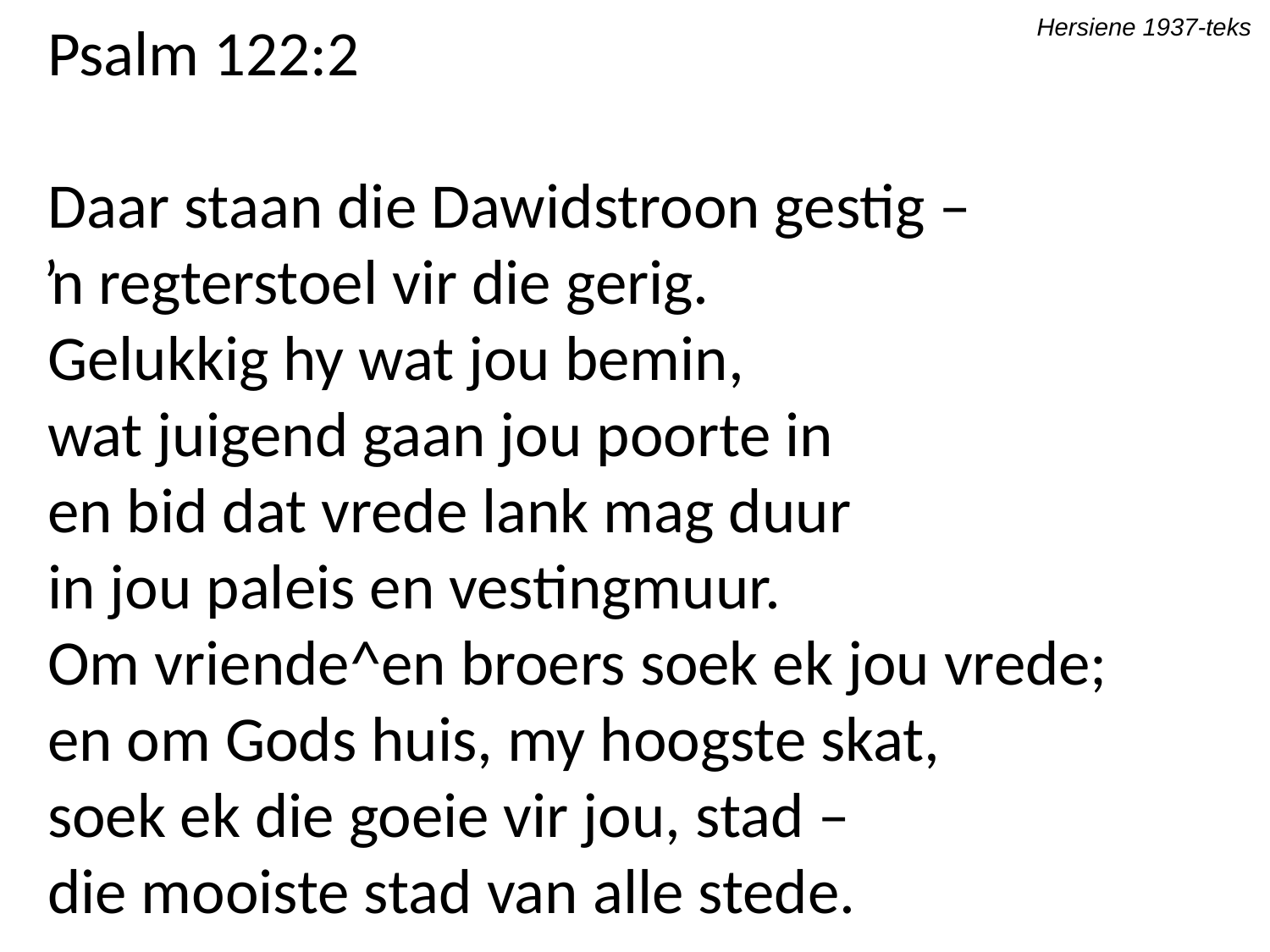

Hersiene 1937-teks
Psalm 122:2

Daar staan die Dawidstroon gestig –
ŉ regterstoel vir die gerig.
Gelukkig hy wat jou bemin,
wat juigend gaan jou poorte in
en bid dat vrede lank mag duur
in jou paleis en vestingmuur.
Om vriende^en broers soek ek jou vrede;
en om Gods huis, my hoogste skat,
soek ek die goeie vir jou, stad –
die mooiste stad van alle stede.